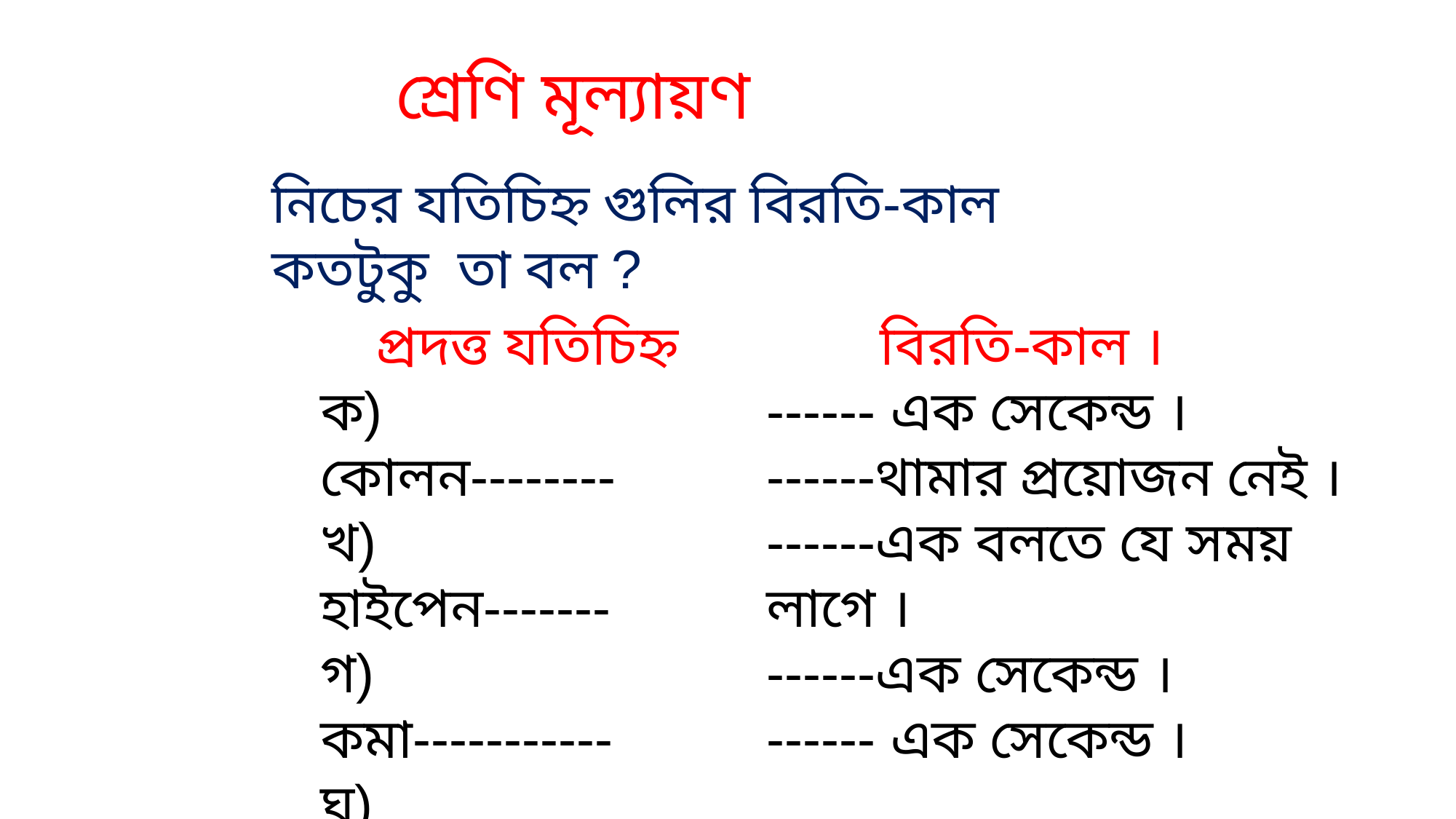

শ্রেণি মূল্যায়ণ
নিচের যতিচিহ্ন গুলির বিরতি-কাল  কতটুকু  তা বল ?
    প্রদত্ত যতিচিহ্ন
ক)      কোলন--------
খ)      হাইপেন-------
গ)      কমা-----------
ঘ)      দাঁড়ি-----------
ঙ)   প্রশ্নবোধক চিহ্ন---
        বিরতি-কাল ।
------ এক সেকেন্ড ।
------থামার প্রয়োজন নেই ।
------এক বলতে যে সময় লাগে ।
------এক সেকেন্ড ।
------ এক সেকেন্ড ।